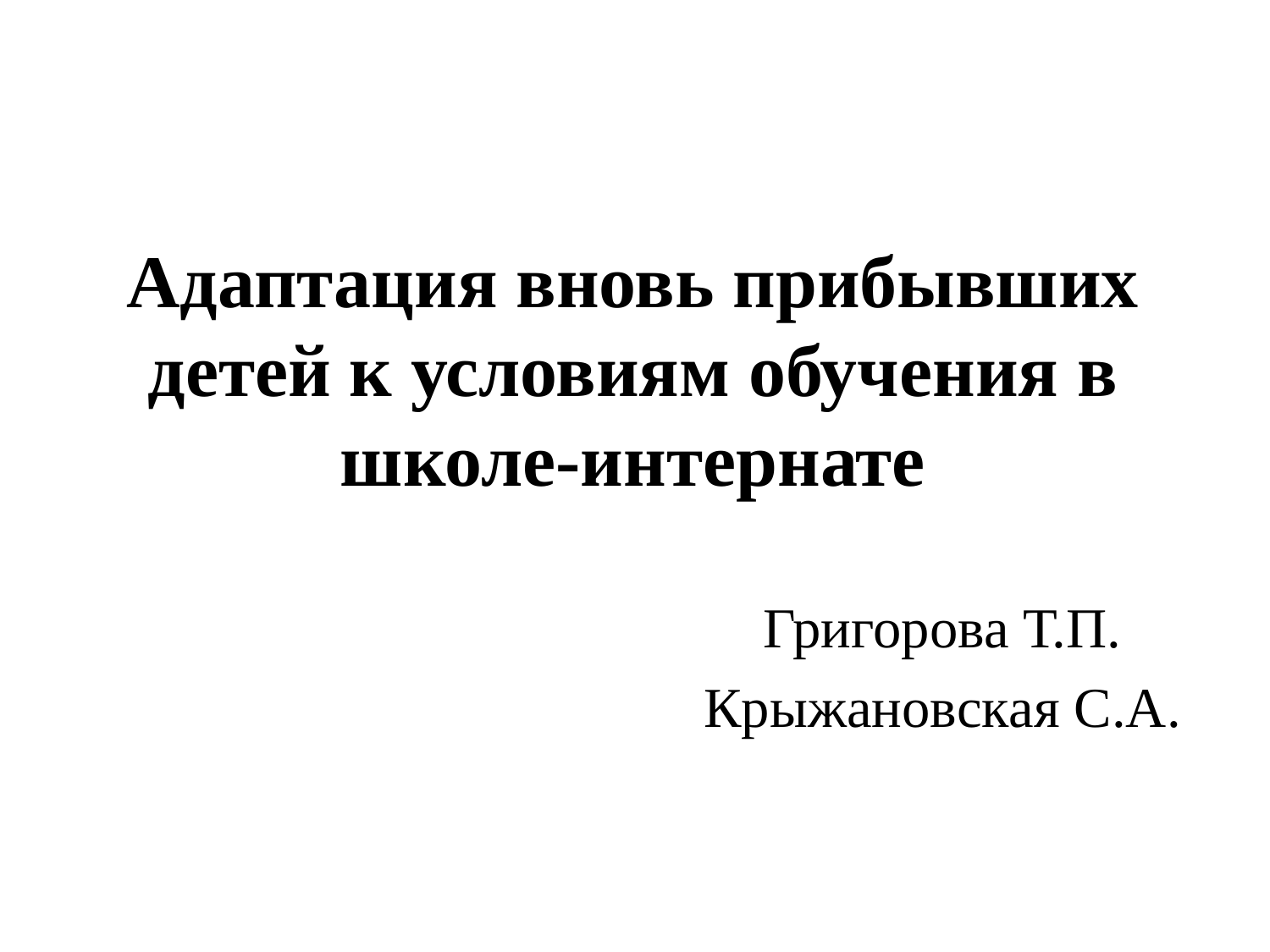

# Адаптация вновь прибывших детей к условиям обучения в школе-интернате
Григорова Т.П.
Крыжановская С.А.